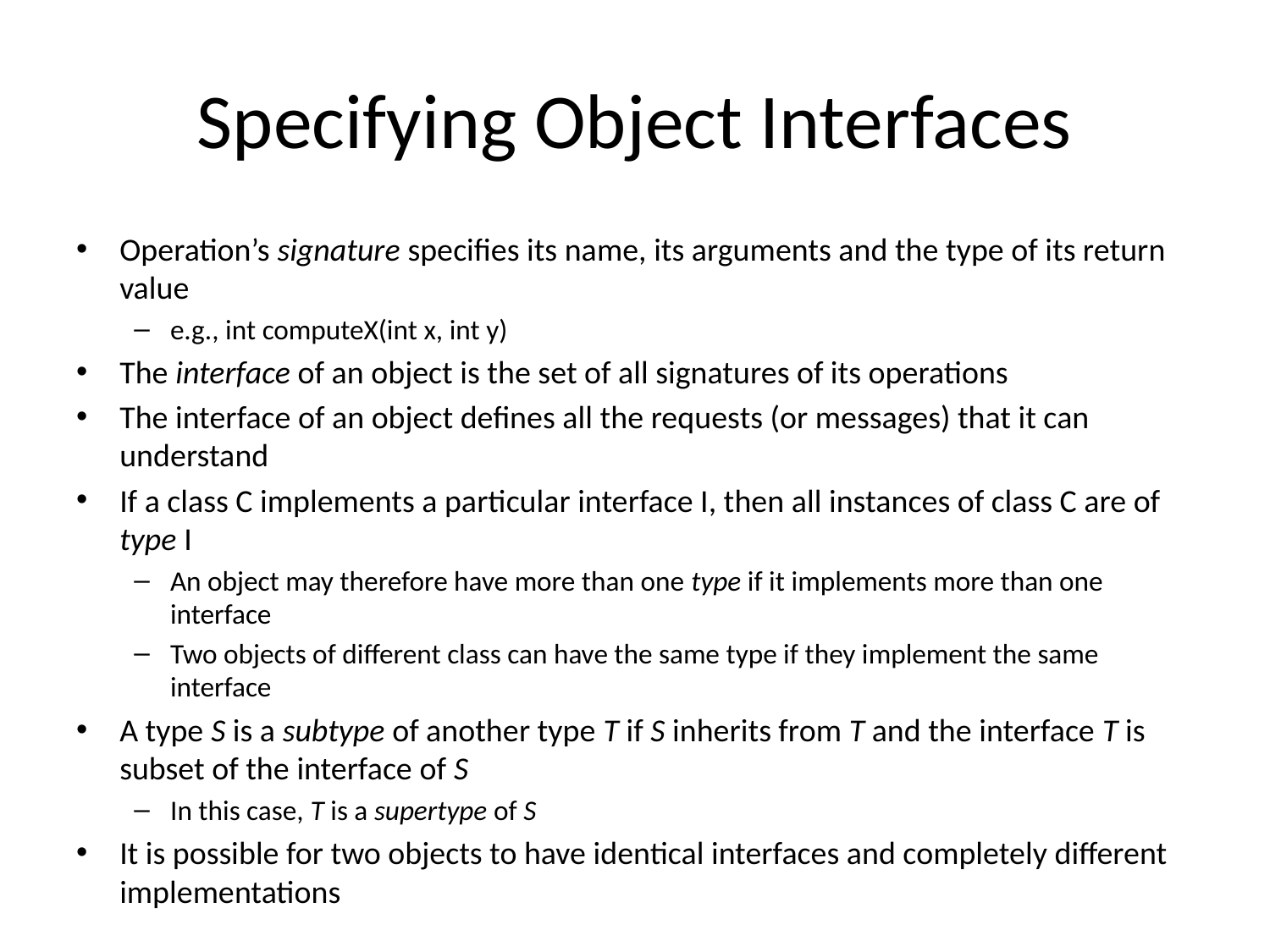

# Specifying Object Interfaces
Operation’s signature specifies its name, its arguments and the type of its return value
e.g., int computeX(int x, int y)
The interface of an object is the set of all signatures of its operations
The interface of an object defines all the requests (or messages) that it can understand
If a class C implements a particular interface I, then all instances of class C are of type I
An object may therefore have more than one type if it implements more than one interface
Two objects of different class can have the same type if they implement the same interface
A type S is a subtype of another type T if S inherits from T and the interface T is subset of the interface of S
In this case, T is a supertype of S
It is possible for two objects to have identical interfaces and completely different implementations